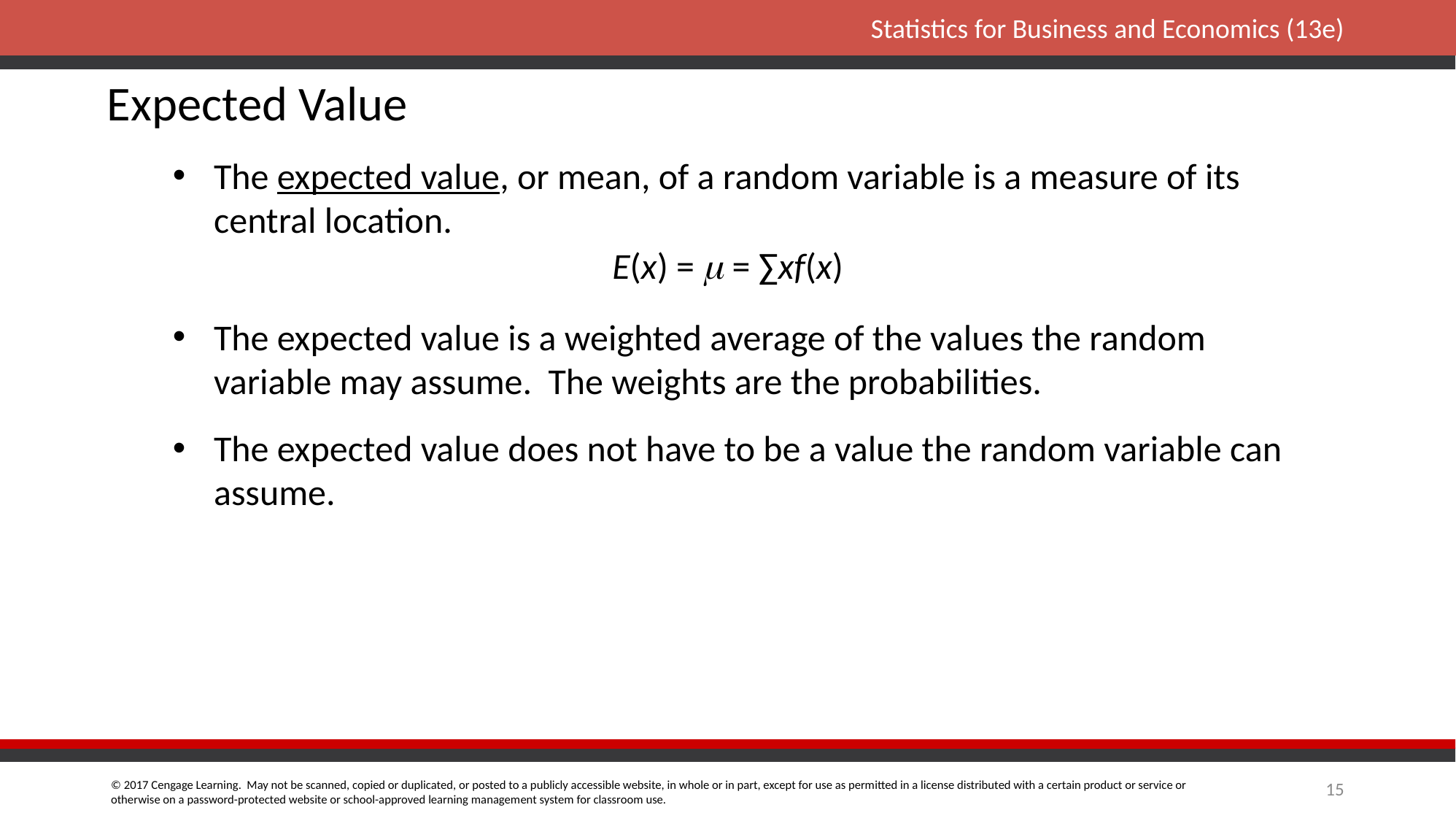

# Expected Value
The expected value, or mean, of a random variable is a measure of its central location.
E(x) = μ = ∑xf(x)
The expected value is a weighted average of the values the random variable may assume.  The weights are the probabilities.
The expected value does not have to be a value the random variable can assume.
15